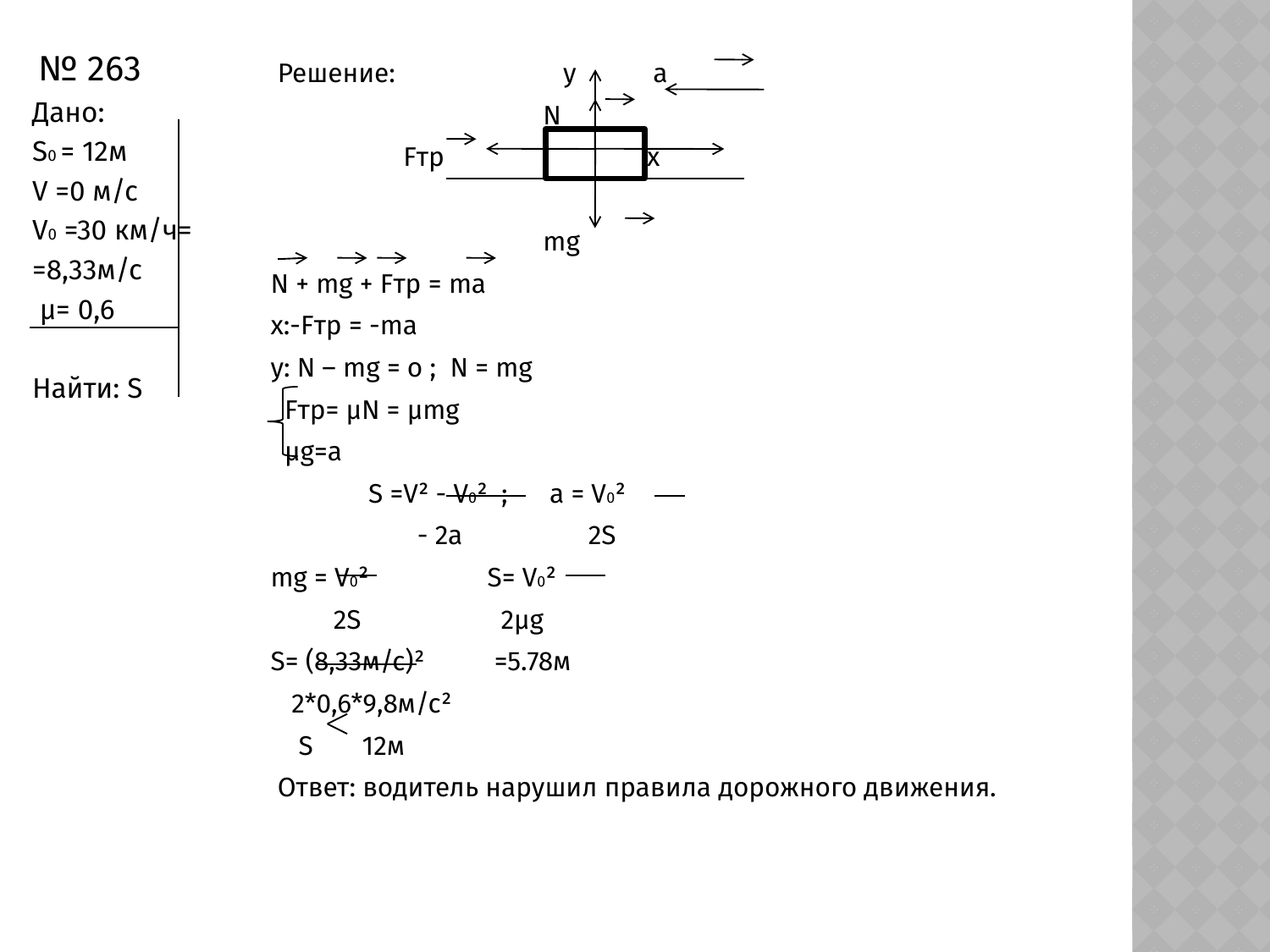

№ 263
Дано:
S0 = 12м
V =0 м/с
V0 =30 км/ч=
=8,33м/с
 μ= 0,6

Найти: S

 Решение:                        у           a
                                       N
                   Fтр                             x

                                       mg
N + mg + Fтр = ma
x:-Fтр = -ma
y: N – mg = o ;  N = mg
  Fтр= μN = μmg
  μg=a
              S =V² - V0²  ;      a = V0²
                     - 2a                  2S
mg = V0²                 S= V0²
         2S                    2μg
S= (8,33м/с)²          =5.78м
   2*0,6*9,8м/с²
    S       12м
 Ответ: водитель нарушил правила дорожного движения.